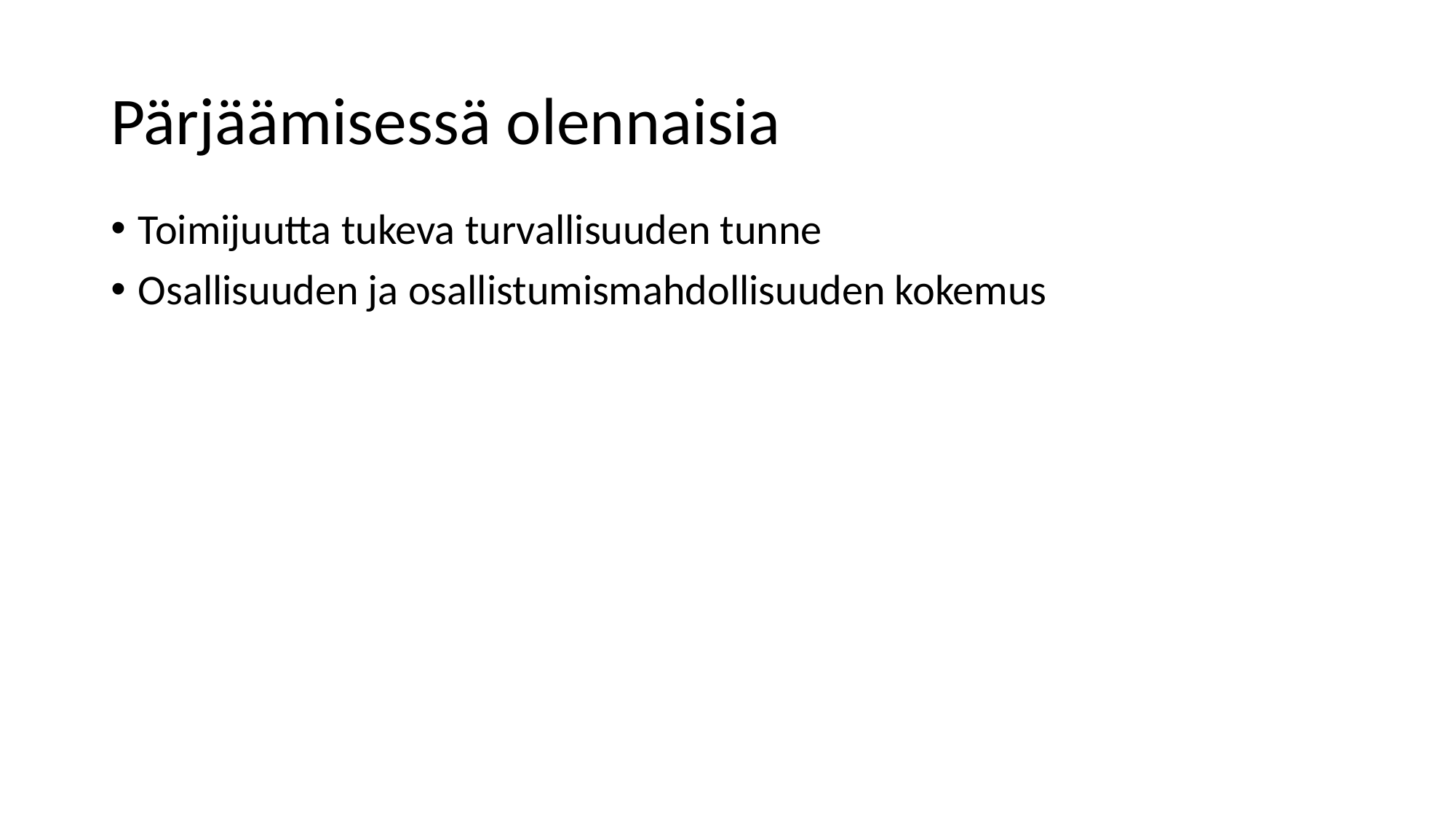

# Pärjäämisessä olennaisia
Toimijuutta tukeva turvallisuuden tunne
Osallisuuden ja osallistumismahdollisuuden kokemus